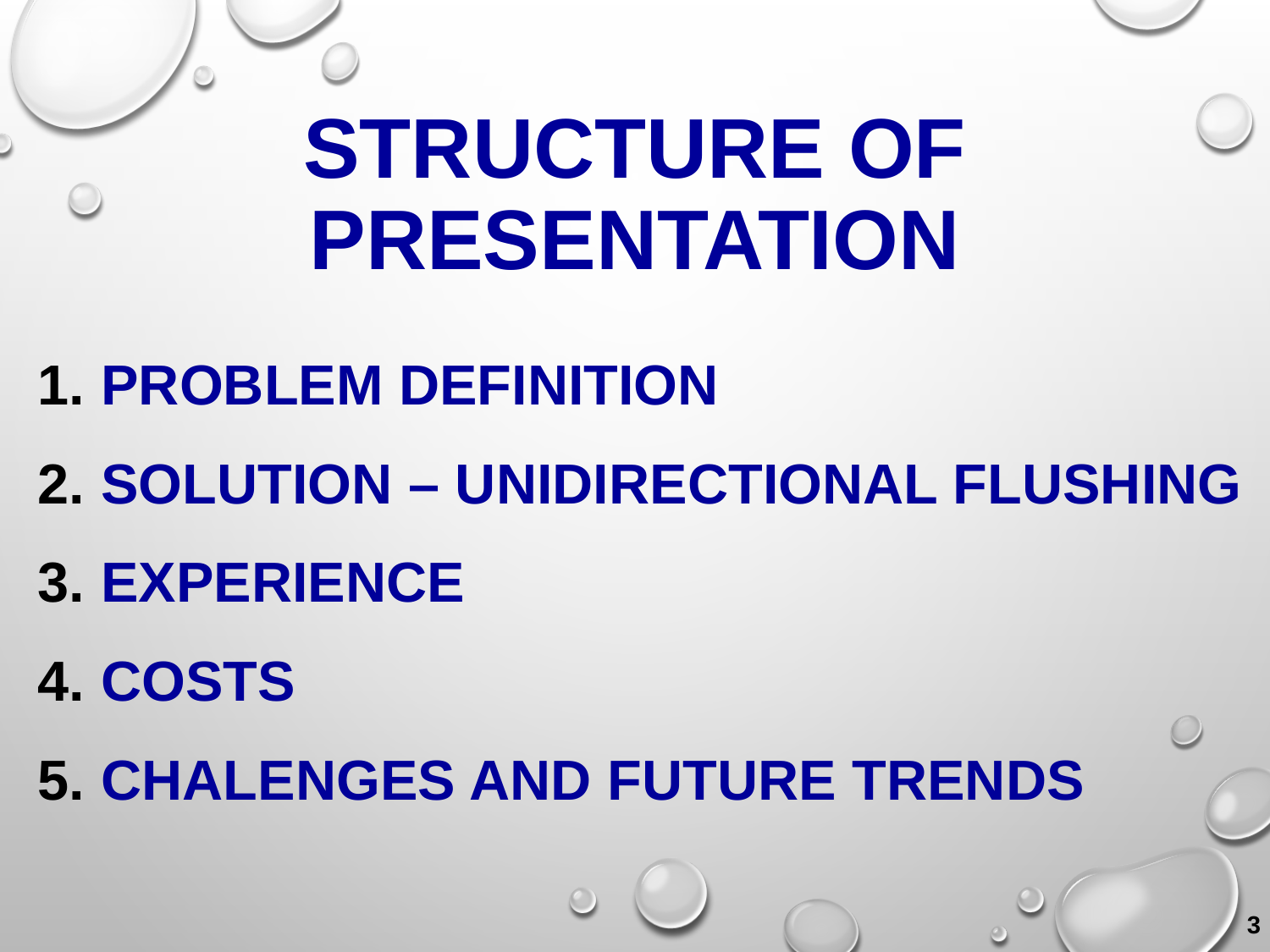

# structure of presentation
Problem definition
Solution – unidirectional flushing
Experience
costs
chalenges and future trends
3